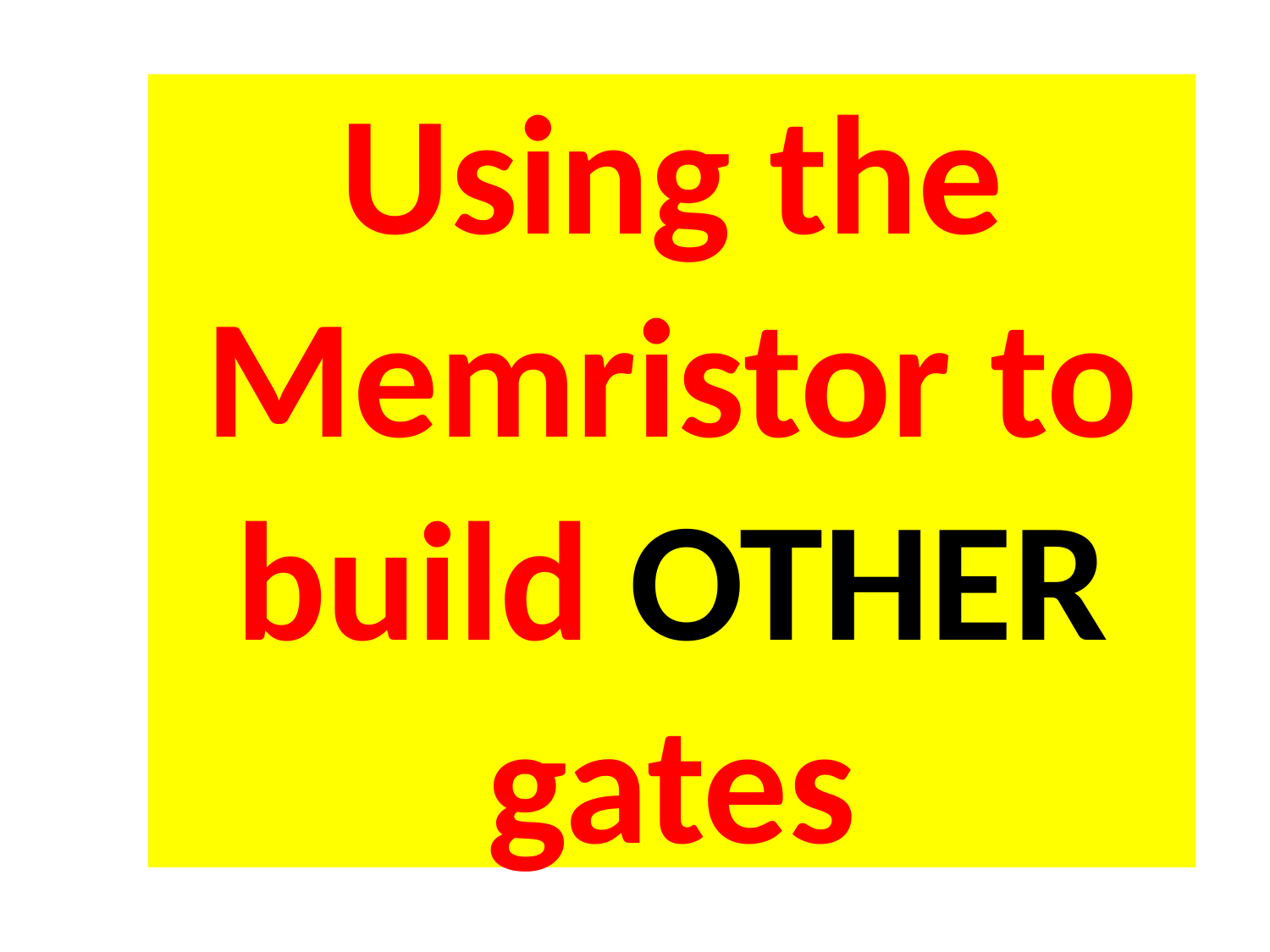

# Using the Memristor to build OTHER gates